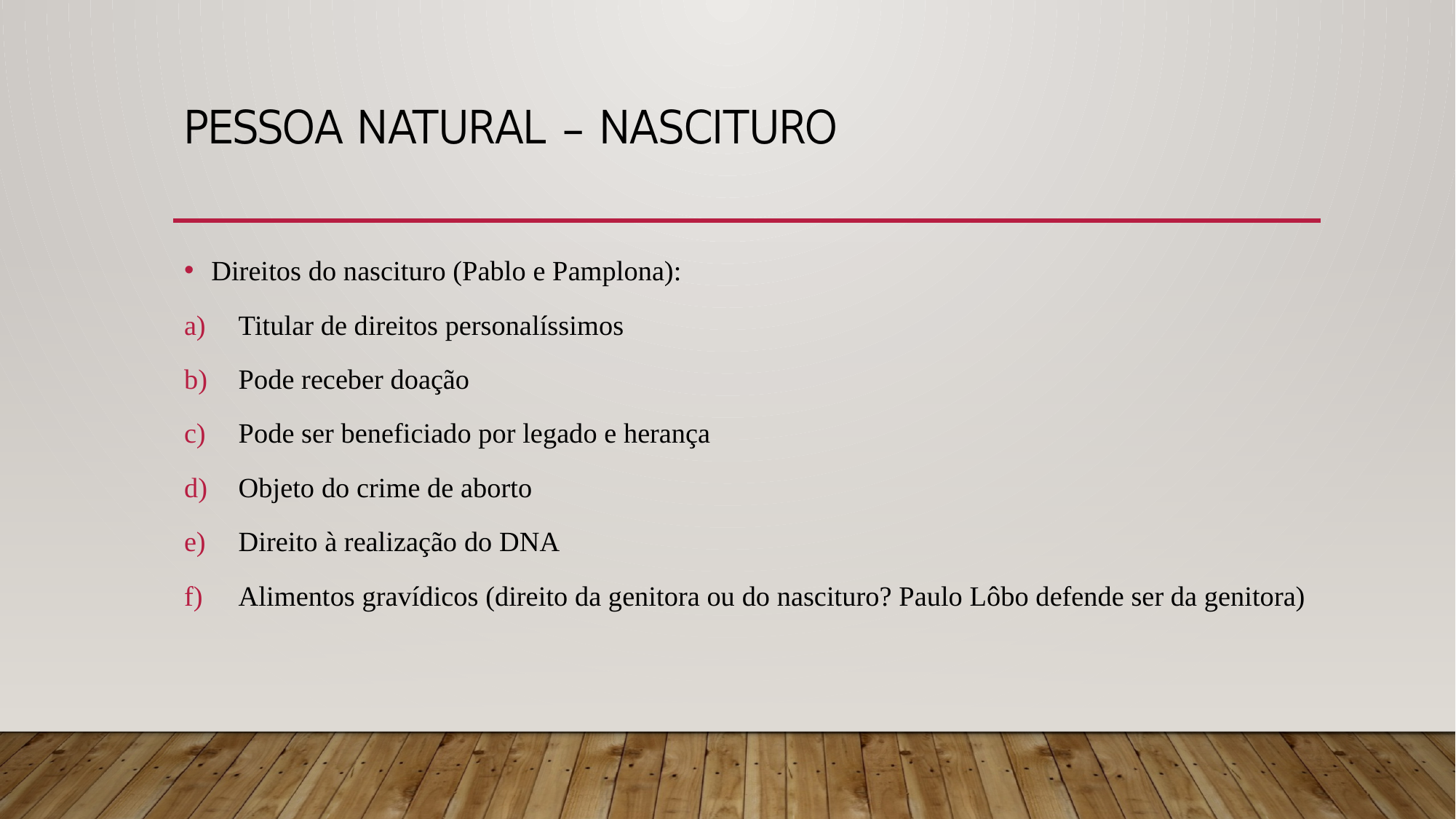

# Pessoa natural – NASCITURO
Direitos do nascituro (Pablo e Pamplona):
Titular de direitos personalíssimos
Pode receber doação
Pode ser beneficiado por legado e herança
Objeto do crime de aborto
Direito à realização do DNA
Alimentos gravídicos (direito da genitora ou do nascituro? Paulo Lôbo defende ser da genitora)